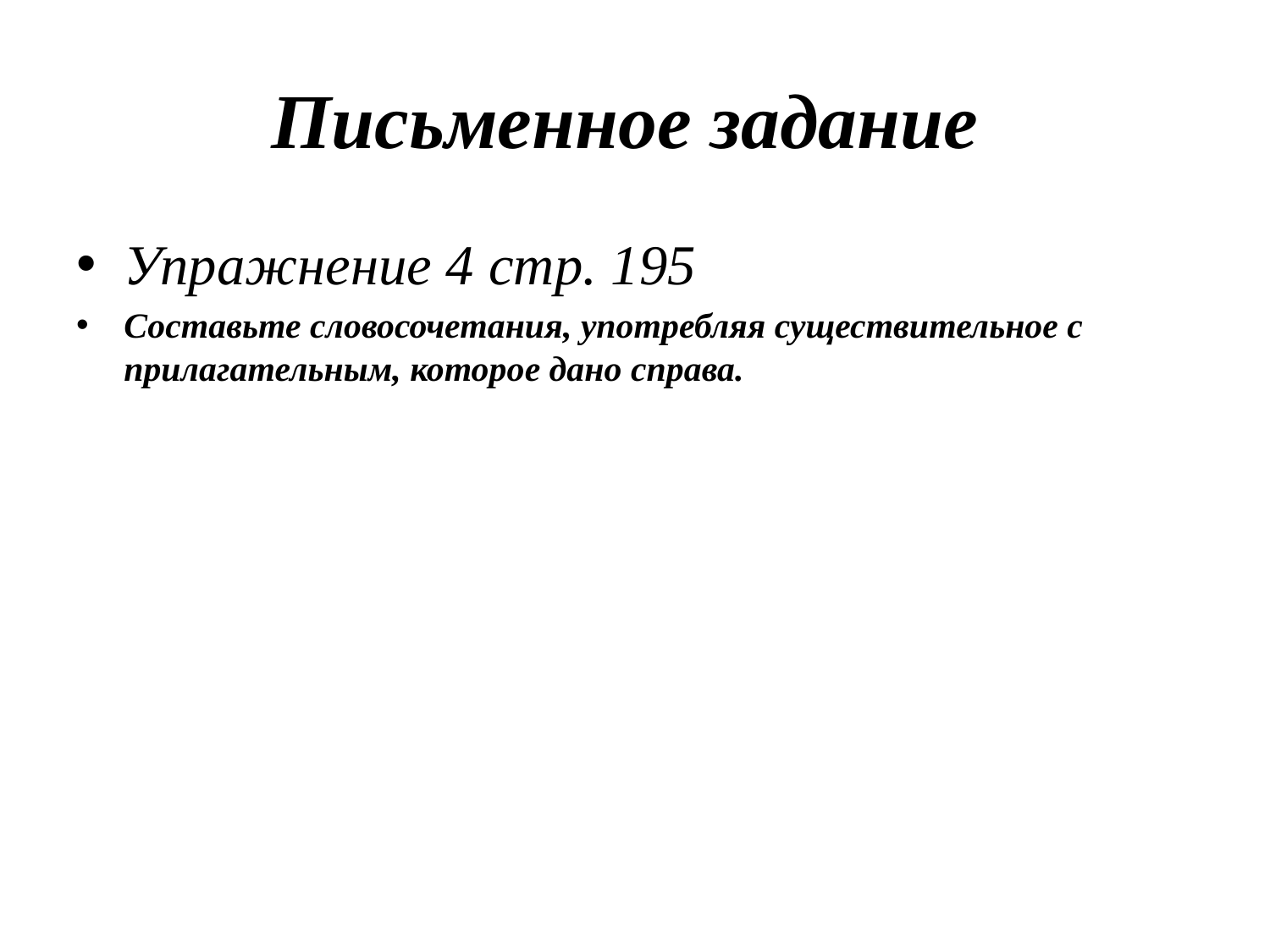

# Письменное задание
Упражнение 4 стр. 195
Составьте словосочетания, употребляя существительное с прилагательным, которое дано справа.